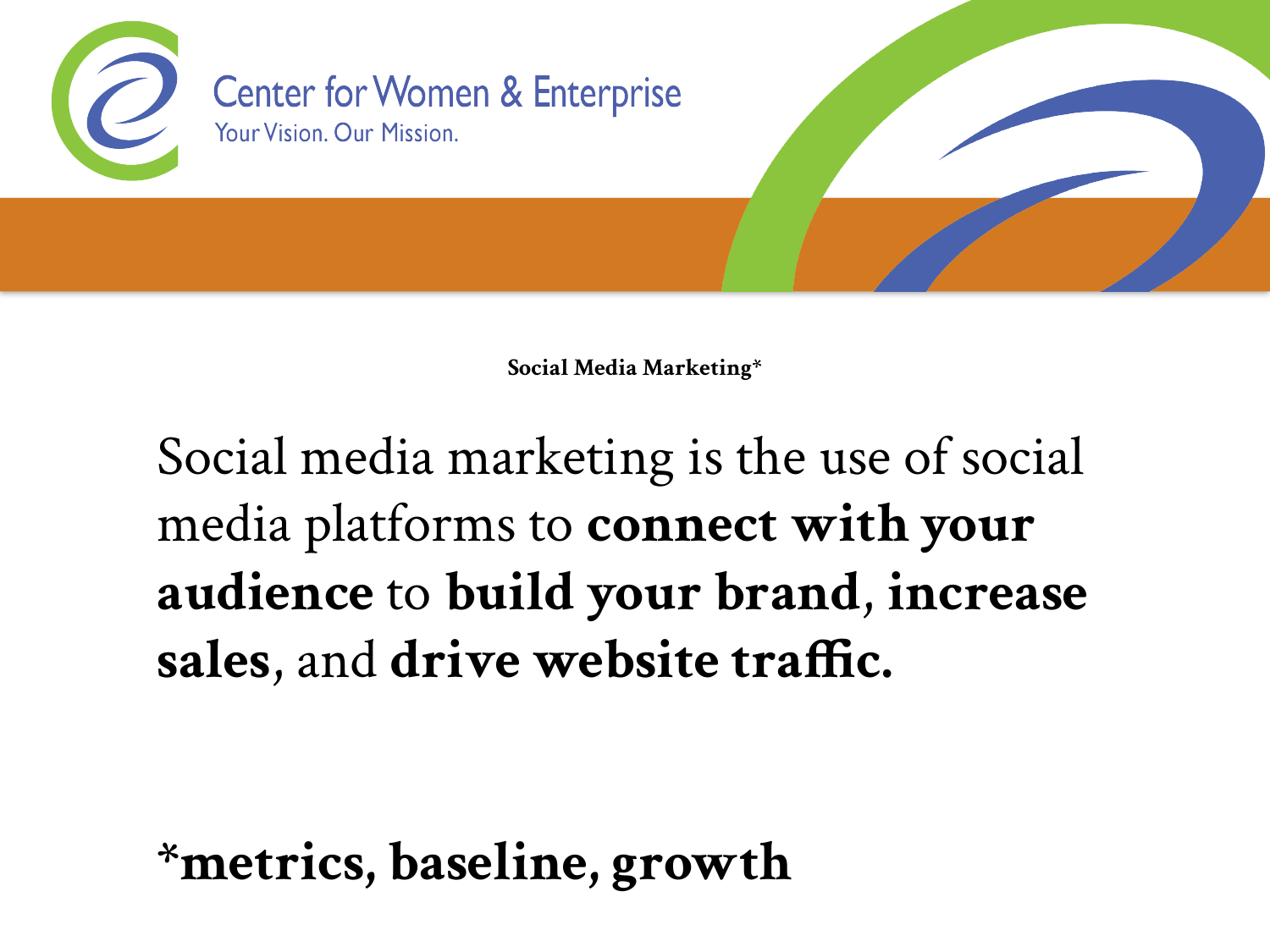

# Social Media Marketing*
Social media marketing is the use of social media platforms to connect with your audience to build your brand, increase sales, and drive website traffic.

*metrics, baseline, growth